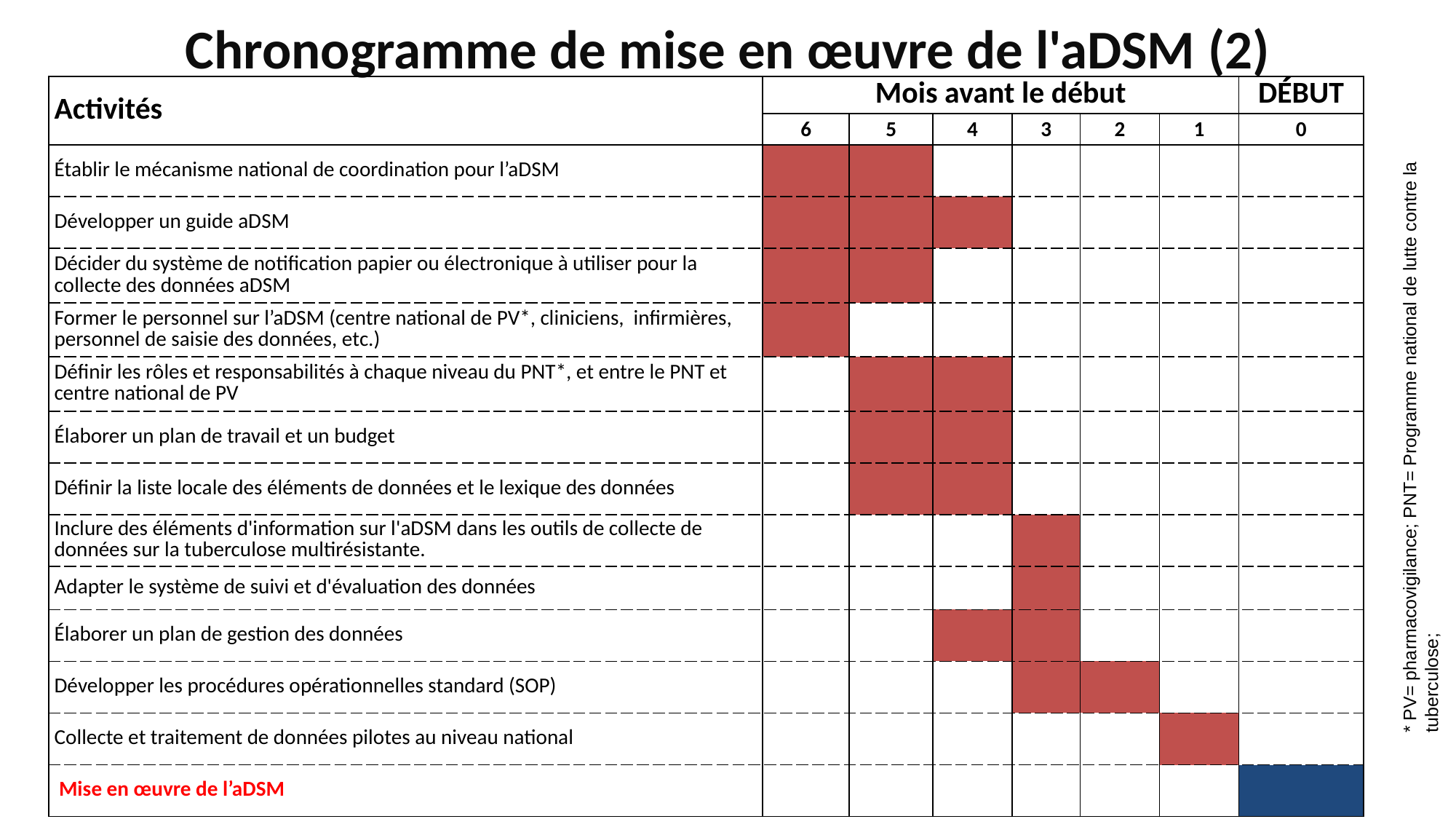

Chronogramme de mise en œuvre de l'aDSM (2)
| Activités | Mois avant le début |  |  |  |  |  | DÉBUT |
| --- | --- | --- | --- | --- | --- | --- | --- |
|  | 6 | 5 | 4 | 3 | 2 | 1 | 0 |
| Établir le mécanisme national de coordination pour l’aDSM |  |  |  |  |  |  |  |
| Développer un guide aDSM |  |  |  |  |  |  |  |
| Décider du système de notification papier ou électronique à utiliser pour la collecte des données aDSM |  |  |  |  |  |  |  |
| Former le personnel sur l’aDSM (centre national de PV\*, cliniciens, infirmières, personnel de saisie des données, etc.) |  |  |  |  |  |  |  |
| Définir les rôles et responsabilités à chaque niveau du PNT\*, et entre le PNT et centre national de PV |  |  |  |  |  |  |  |
| Élaborer un plan de travail et un budget |  |  |  |  |  |  |  |
| Définir la liste locale des éléments de données et le lexique des données |  |  |  |  |  |  |  |
| Inclure des éléments d'information sur l'aDSM dans les outils de collecte de données sur la tuberculose multirésistante. |  |  |  |  |  |  |  |
| Adapter le système de suivi et d'évaluation des données |  |  |  |  |  |  |  |
| Élaborer un plan de gestion des données |  |  |  |  |  |  |  |
| Développer les procédures opérationnelles standard (SOP) |  |  |  |  |  |  |  |
| Collecte et traitement de données pilotes au niveau national |  |  |  |  |  |  |  |
| Mise en œuvre de l’aDSM |  |  |  |  |  |  |  |
* PV= pharmacovigilance; PNT= Programme national de lutte contre la tuberculose;